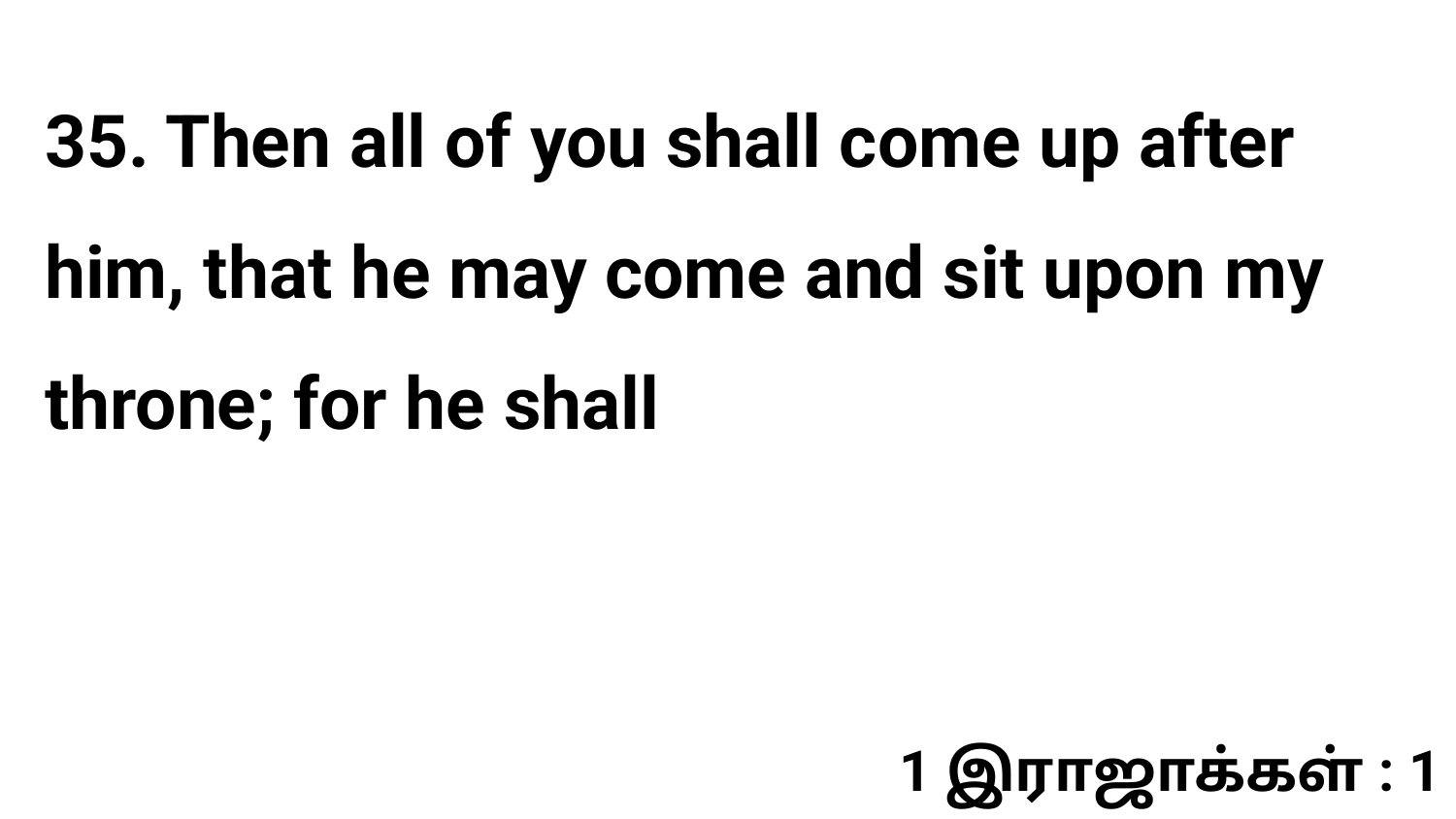

35. Then all of you shall come up after him, that he may come and sit upon my throne; for he shall
1 இராஜாக்கள் : 1